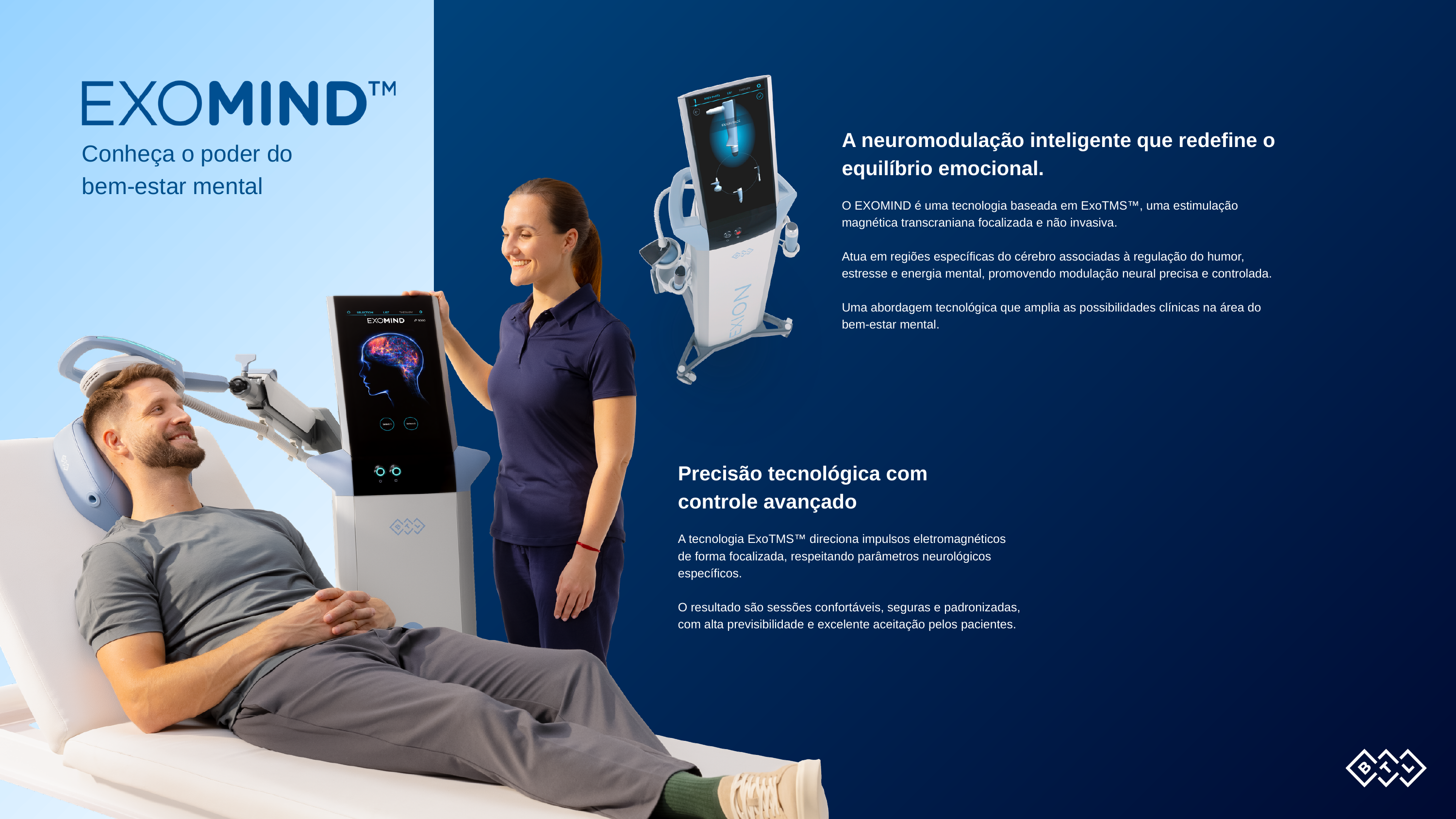

A neuromodulação inteligente que redefine o equilíbrio emocional.
Conheça o poder do bem-estar mental
O EXOMIND é uma tecnologia baseada em ExoTMS™, uma estimulação magnética transcraniana focalizada e não invasiva.

Atua em regiões específicas do cérebro associadas à regulação do humor, estresse e energia mental, promovendo modulação neural precisa e controlada.

Uma abordagem tecnológica que amplia as possibilidades clínicas na área do bem-estar mental.

Precisão tecnológica com controle avançado
A tecnologia ExoTMS™ direciona impulsos eletromagnéticos de forma focalizada, respeitando parâmetros neurológicos específicos.

O resultado são sessões confortáveis, seguras e padronizadas, com alta previsibilidade e excelente aceitação pelos pacientes.